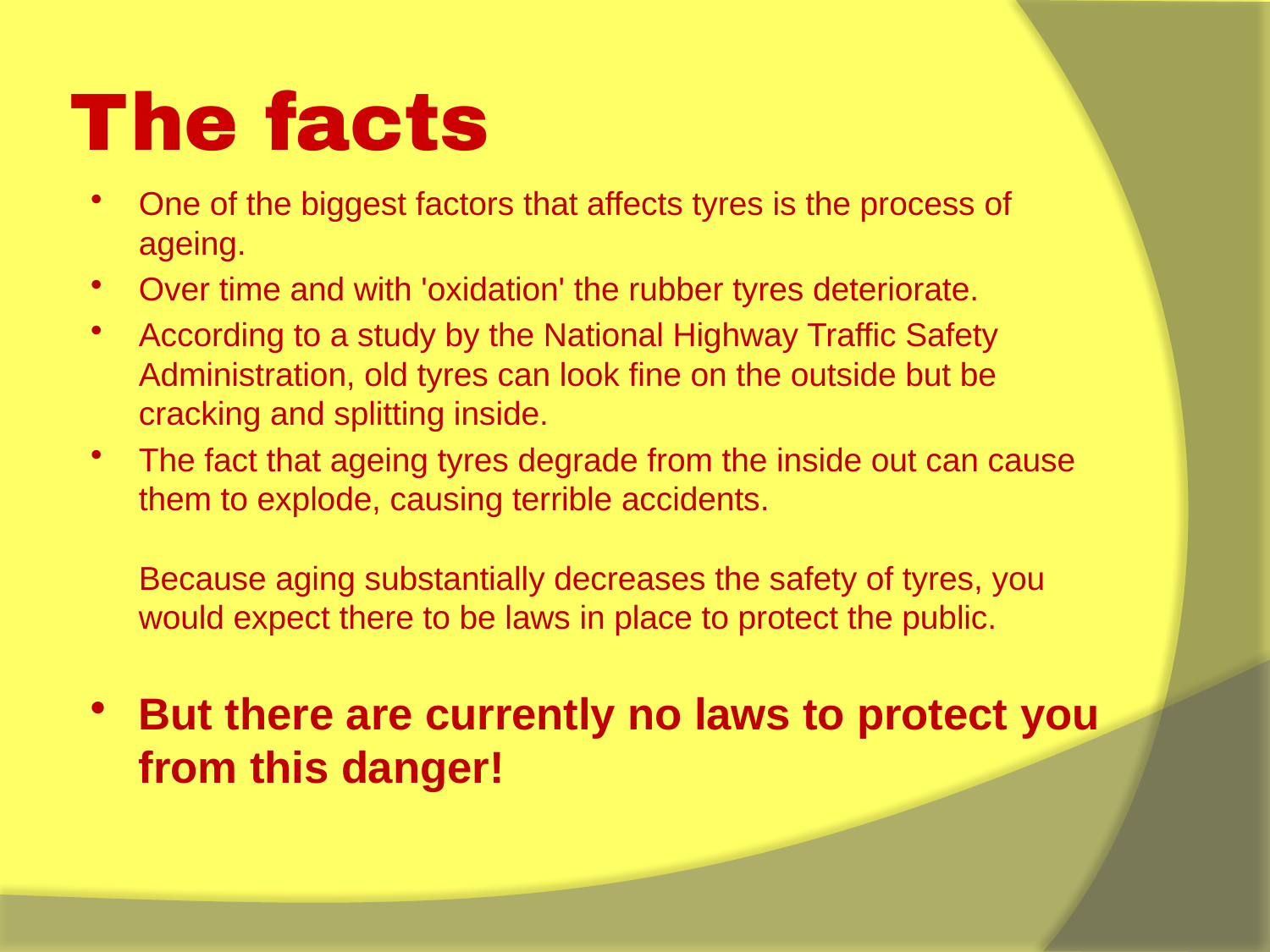

# The facts
One of the biggest factors that affects tyres is the process of ageing.
Over time and with 'oxidation' the rubber tyres deteriorate.
According to a study by the National Highway Traffic Safety Administration, old tyres can look fine on the outside but be cracking and splitting inside.
The fact that ageing tyres degrade from the inside out can cause them to explode, causing terrible accidents.
Because aging substantially decreases the safety of tyres, you would expect there to be laws in place to protect the public.

But there are currently no laws to protect you from this danger!